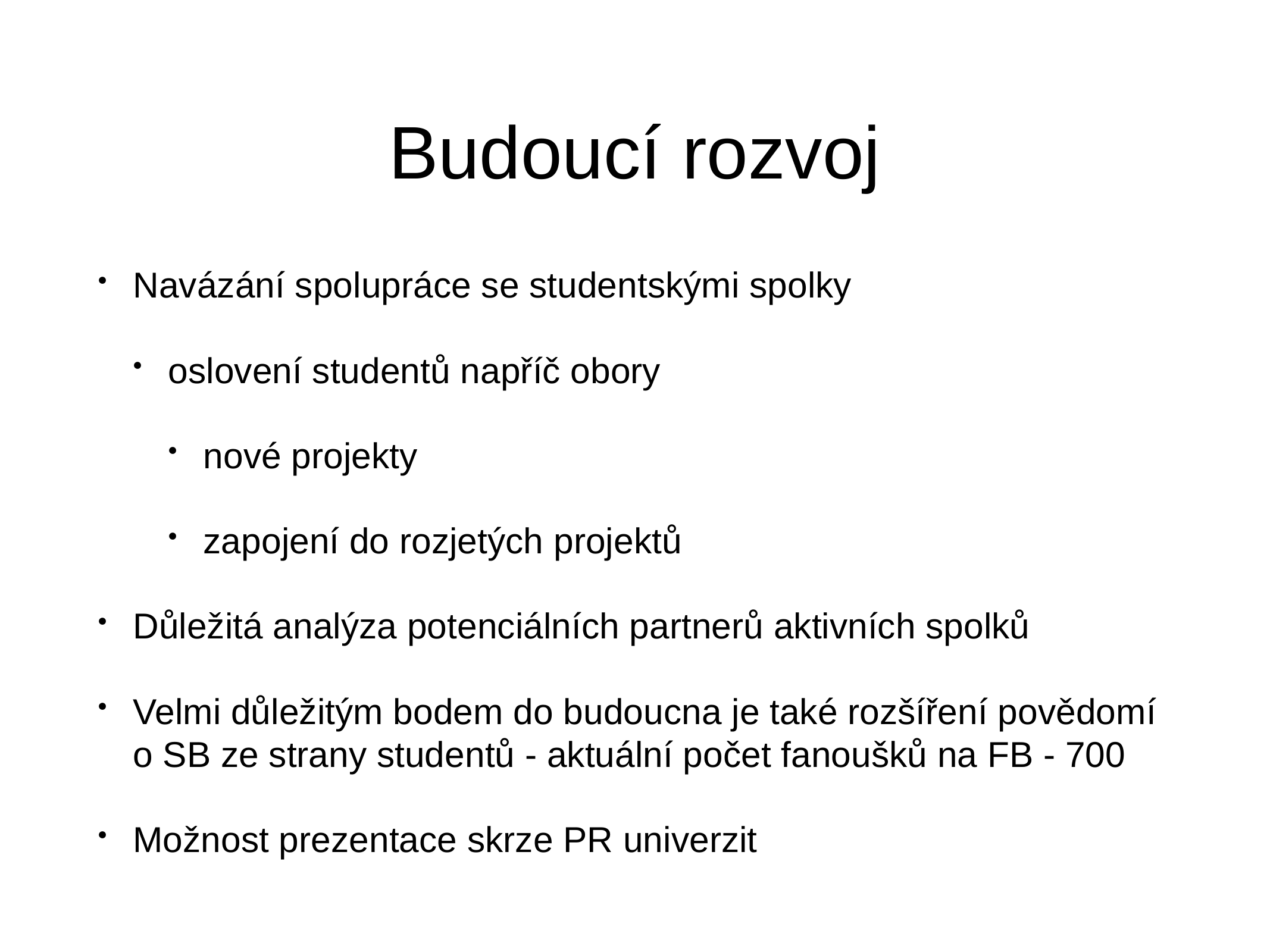

# Budoucí rozvoj
Navázání spolupráce se studentskými spolky
oslovení studentů napříč obory
nové projekty
zapojení do rozjetých projektů
Důležitá analýza potenciálních partnerů aktivních spolků
Velmi důležitým bodem do budoucna je také rozšíření povědomí o SB ze strany studentů - aktuální počet fanoušků na FB - 700
Možnost prezentace skrze PR univerzit